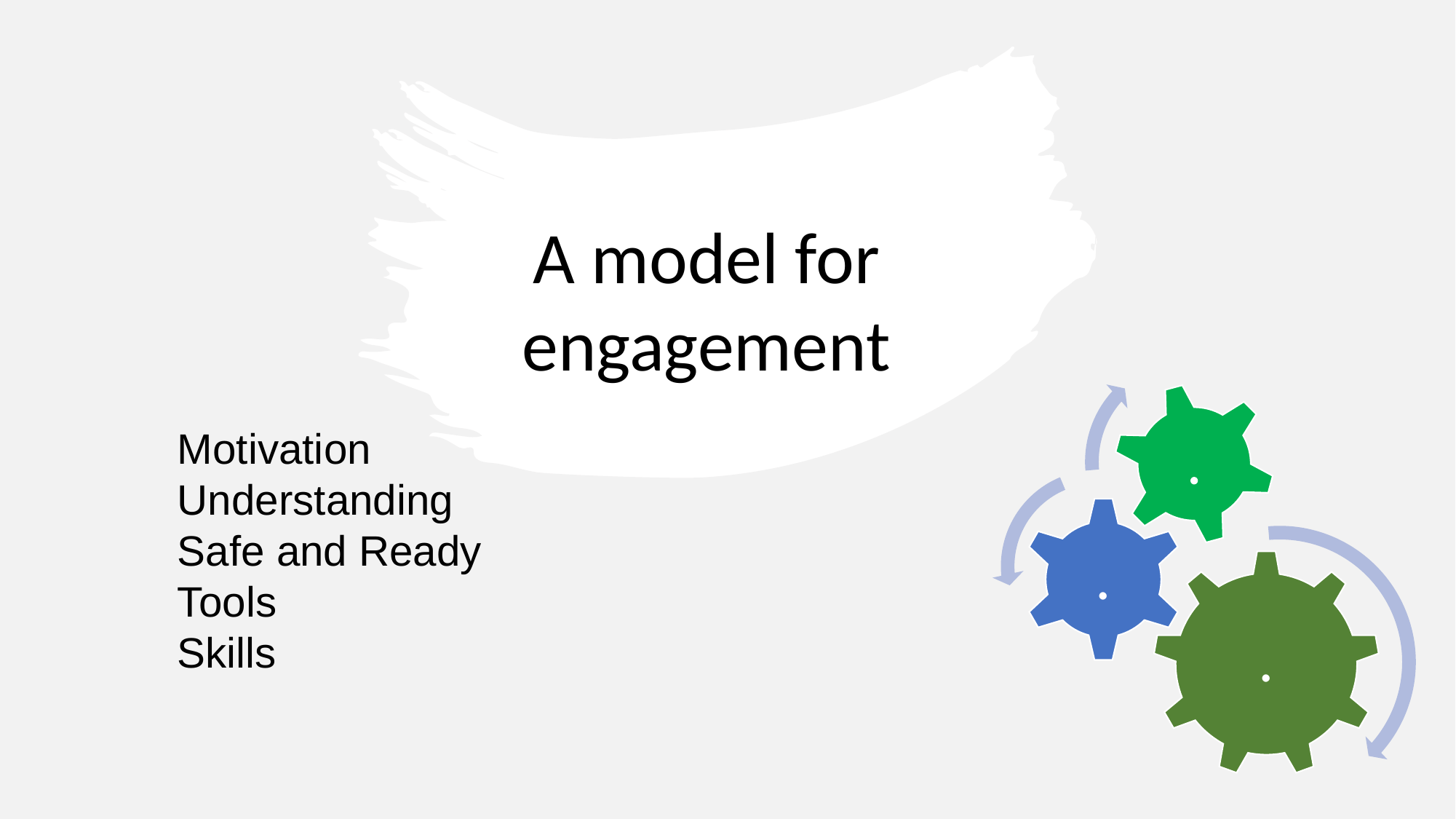

A model for engagement
.
.
.
Motivation
Understanding
Safe and Ready
Tools
Skills